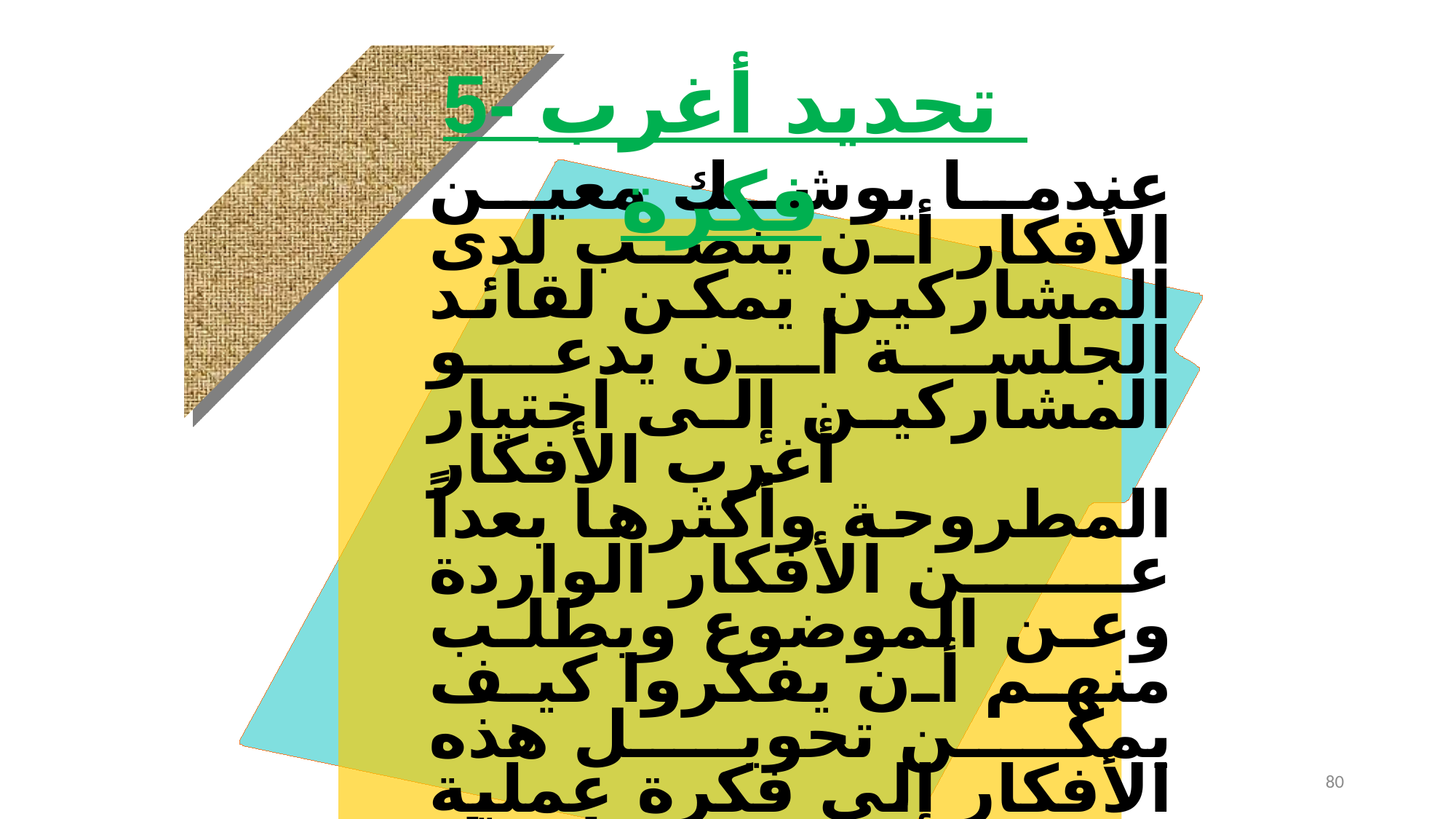

5- تحديد أغرب فكرة

عندما يوشك معين الأفكار أن ينضب لدى المشاركين يمكن لقائد الجلسة أن يدعو المشاركين إلى اختيار أغرب الأفكار المطروحة وأكثرها بعداً عن الأفكار الواردة وعن الموضوع ويطلب منهم أن يفكروا كيف يمكن تحويل هذه الأفكار إلى فكرة عملية مفيدة وعند انتهاء الجلسة يشكر قائد الجلسة المشاركين على مساهمتهم المفيدة
80